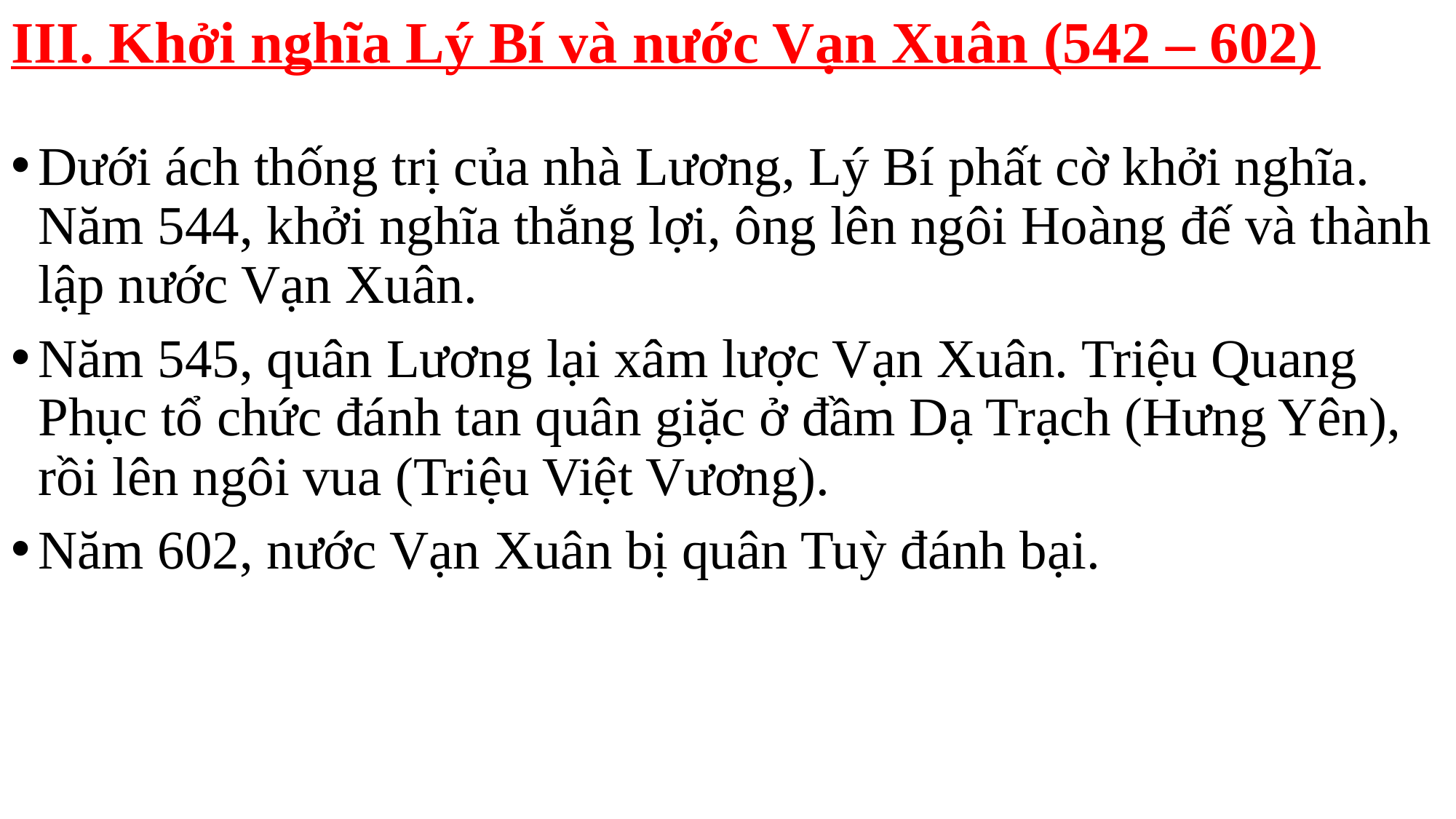

III. Khởi nghĩa Lý Bí và nước Vạn Xuân (542 – 602)
Dưới ách thống trị của nhà Lương, Lý Bí phất cờ khởi nghĩa. Năm 544, khởi nghĩa thắng lợi, ông lên ngôi Hoàng đế và thành lập nước Vạn Xuân.
Năm 545, quân Lương lại xâm lược Vạn Xuân. Triệu Quang Phục tổ chức đánh tan quân giặc ở đầm Dạ Trạch (Hưng Yên), rồi lên ngôi vua (Triệu Việt Vương).
Năm 602, nước Vạn Xuân bị quân Tuỳ đánh bại.